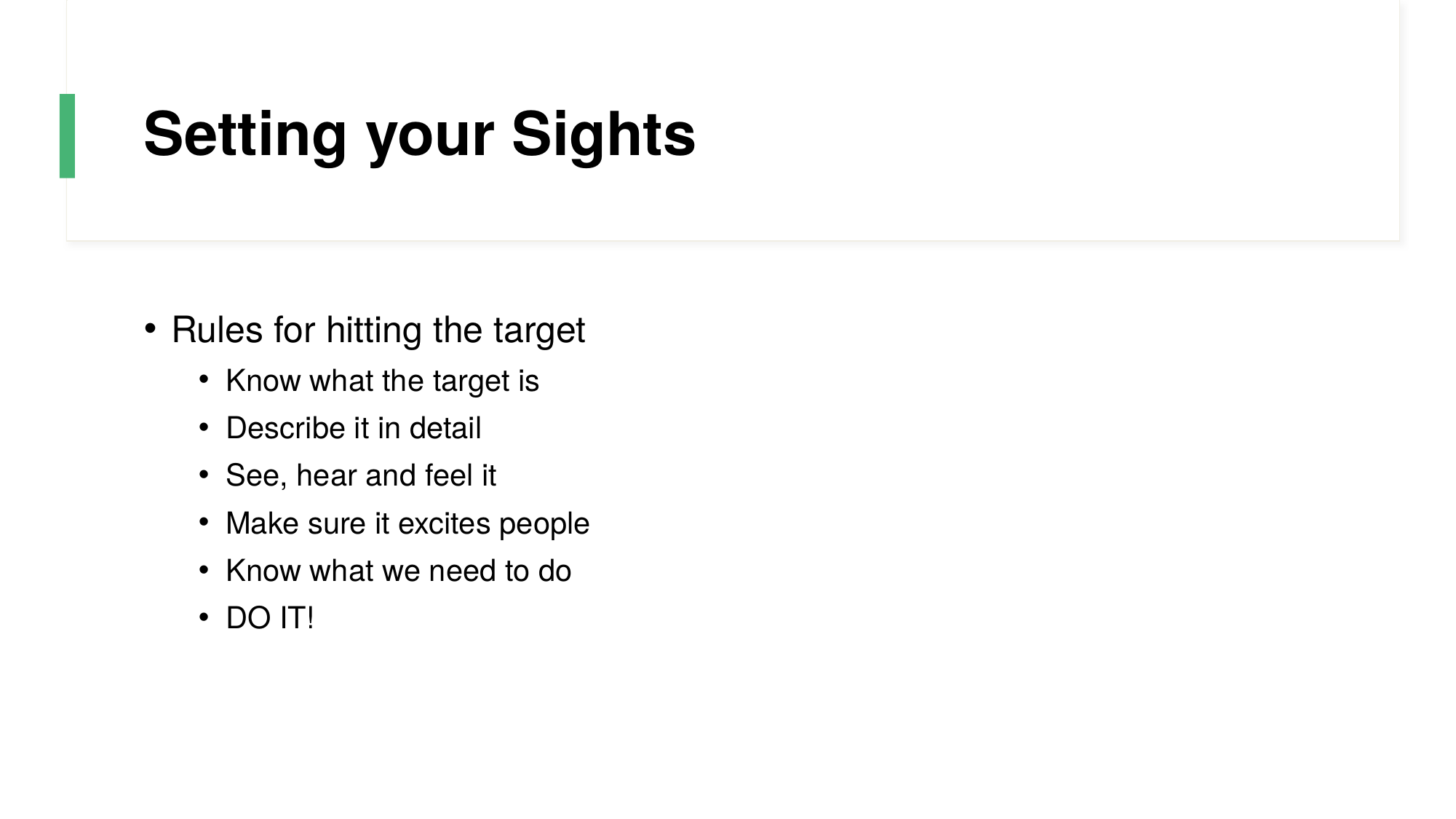

# Setting your Sights
Rules for hitting the target
Know what the target is
Describe it in detail
See, hear and feel it
Make sure it excites people
Know what we need to do
DO IT!